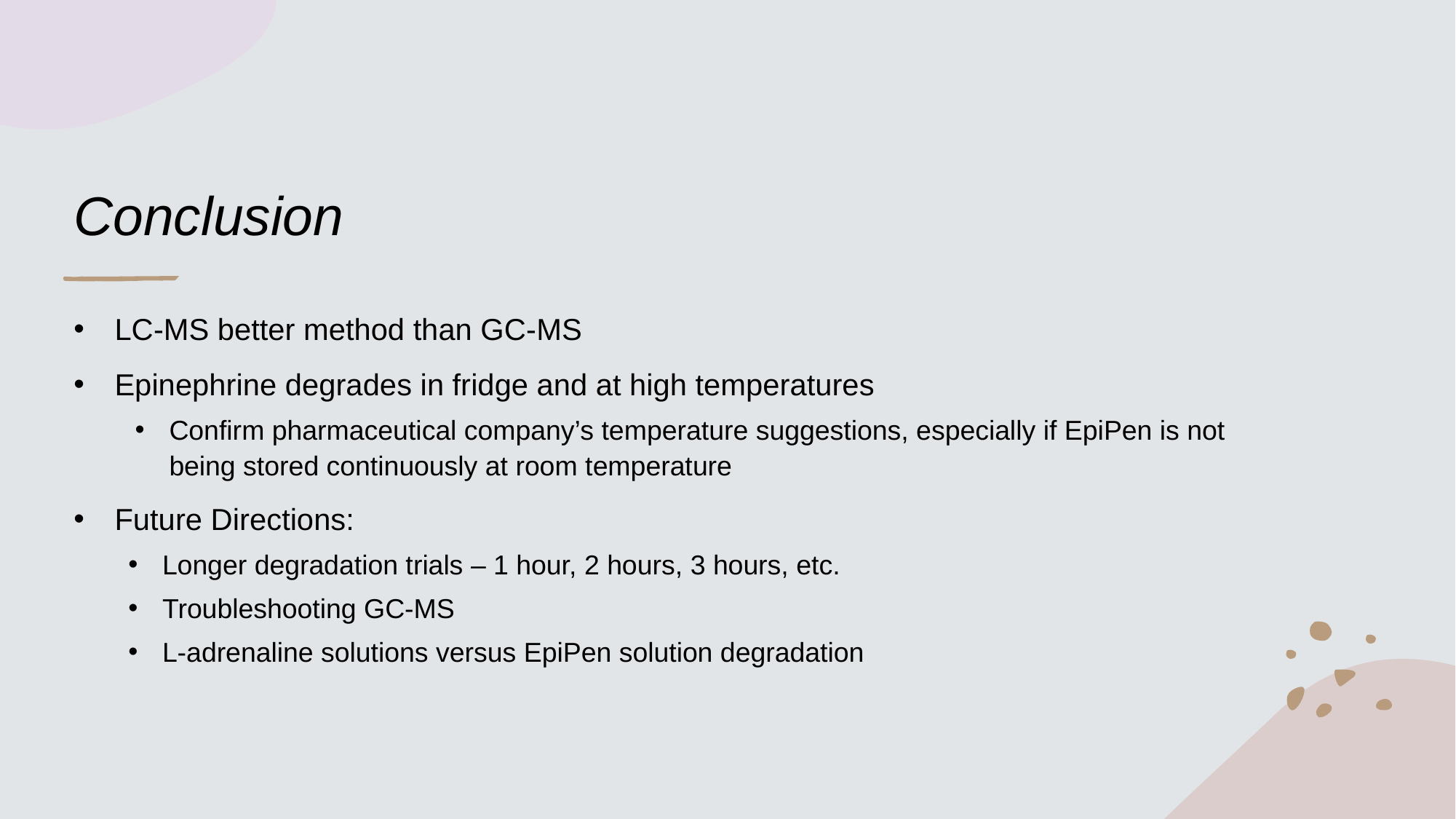

# Conclusion
LC-MS better method than GC-MS
Epinephrine degrades in fridge and at high temperatures
Confirm pharmaceutical company’s temperature suggestions, especially if EpiPen is not being stored continuously at room temperature
Future Directions:
Longer degradation trials – 1 hour, 2 hours, 3 hours, etc.
Troubleshooting GC-MS
L-adrenaline solutions versus EpiPen solution degradation